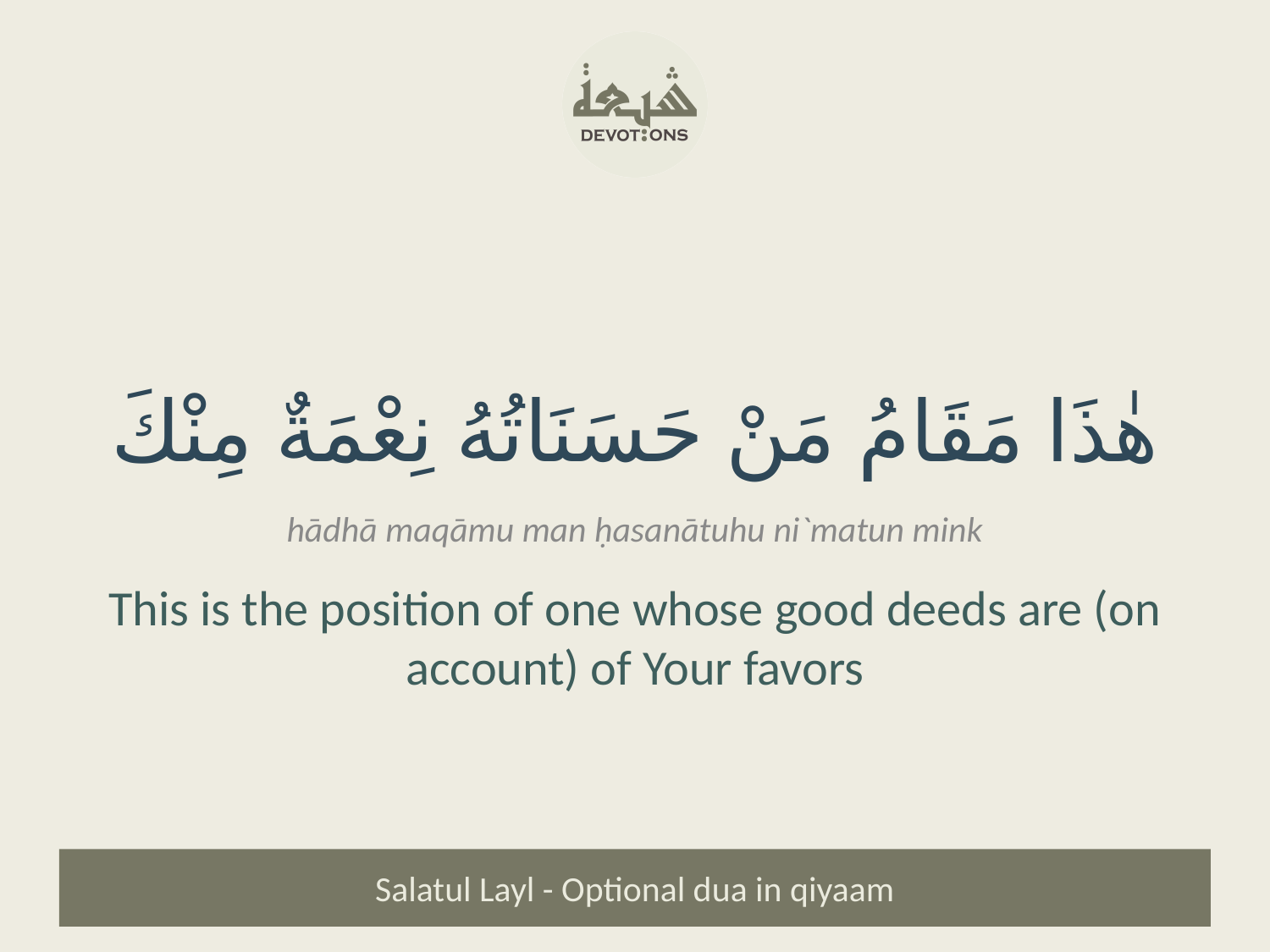

هٰذَا مَقَامُ مَنْ حَسَنَاتُهُ نِعْمَةٌ مِنْكَ
hādhā maqāmu man ḥasanātuhu ni`matun mink
This is the position of one whose good deeds are (on account) of Your favors
Salatul Layl - Optional dua in qiyaam